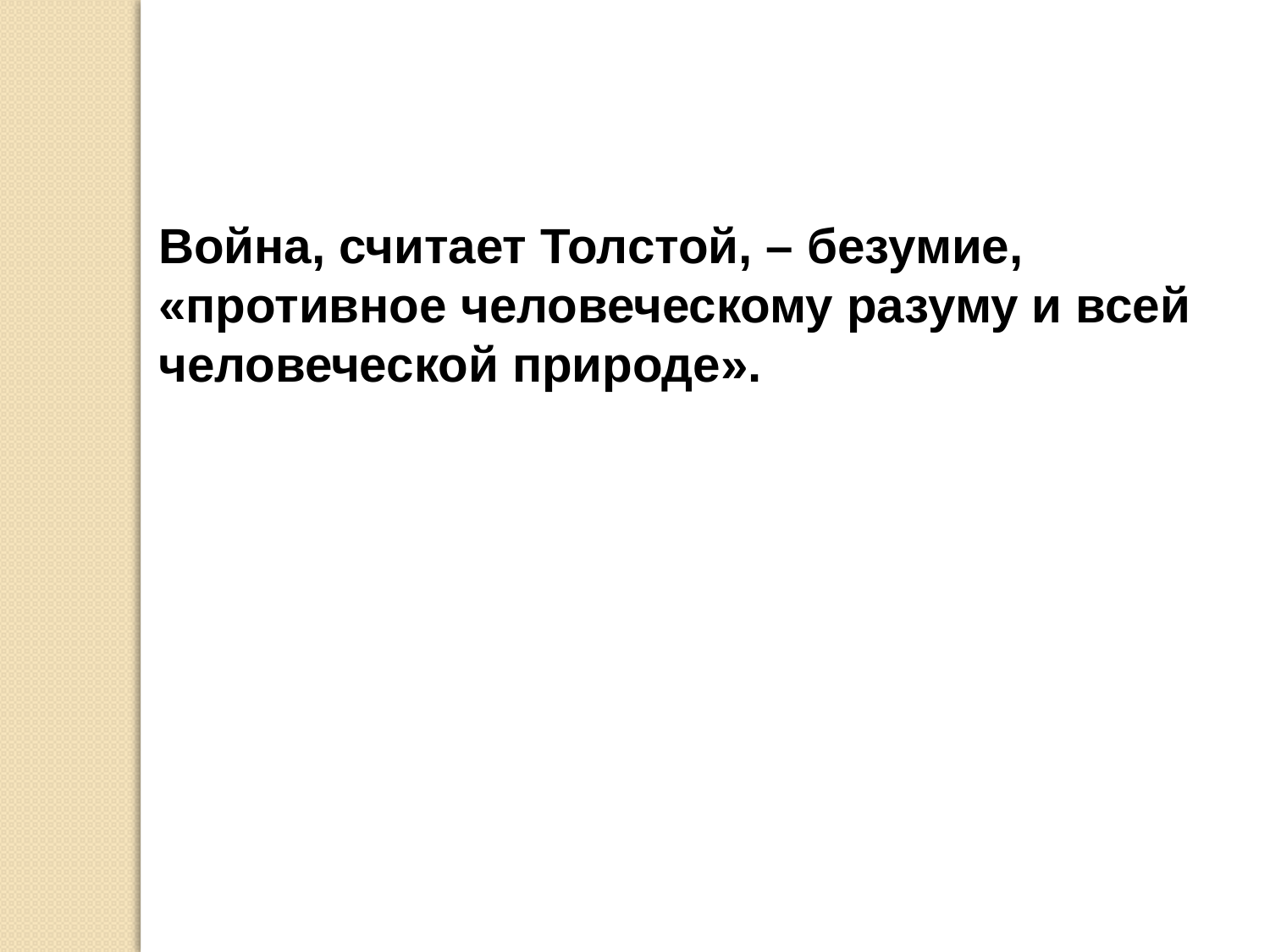

Война, считает Толстой, – безумие,
«противное человеческому разуму и всей
человеческой природе».